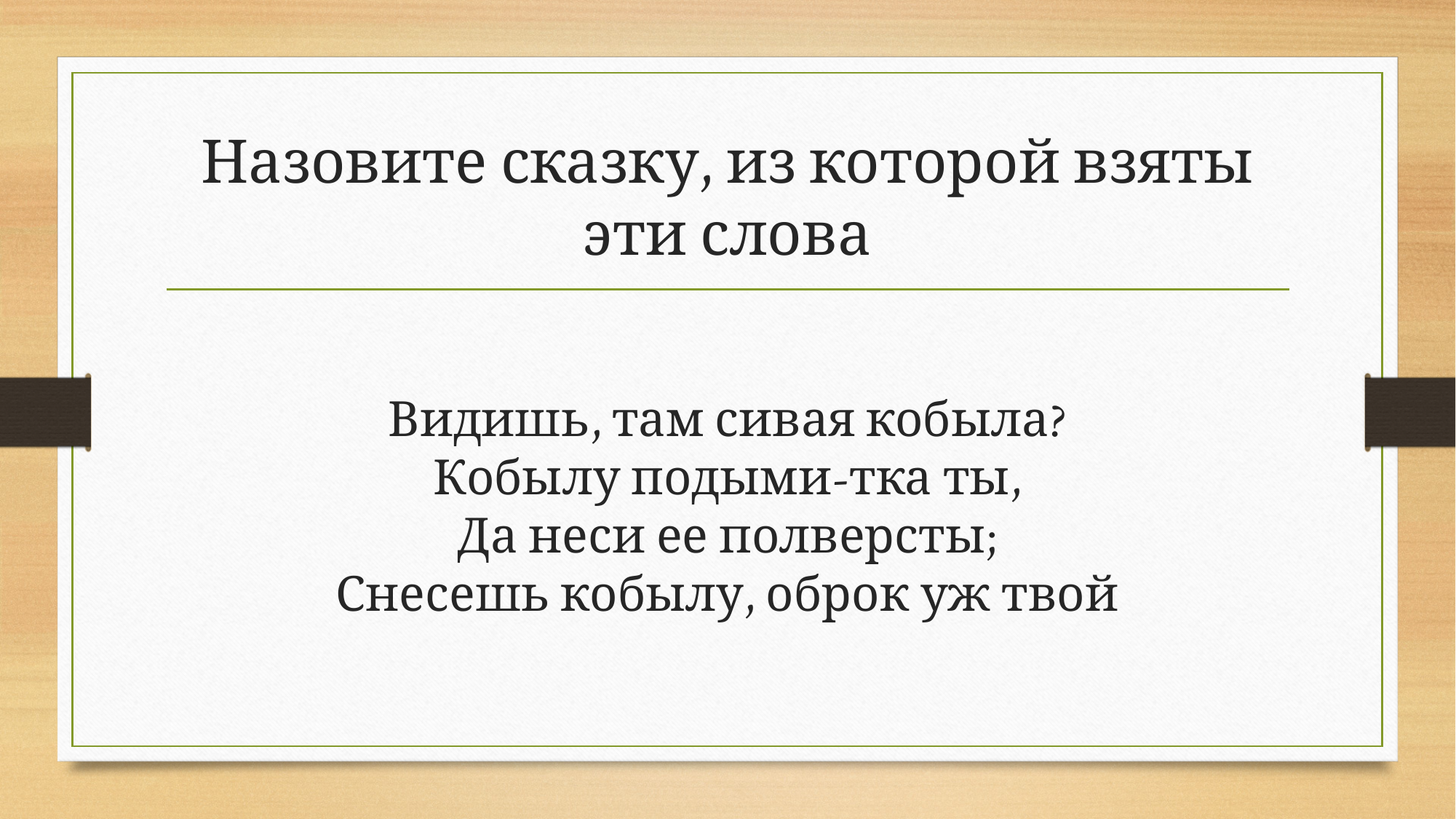

# Назовите сказку, из которой взяты эти слова

Видишь, там сивая кобыла?
Кобылу подыми-тка ты,
Да неси ее полверсты;
Снесешь кобылу, оброк уж твой